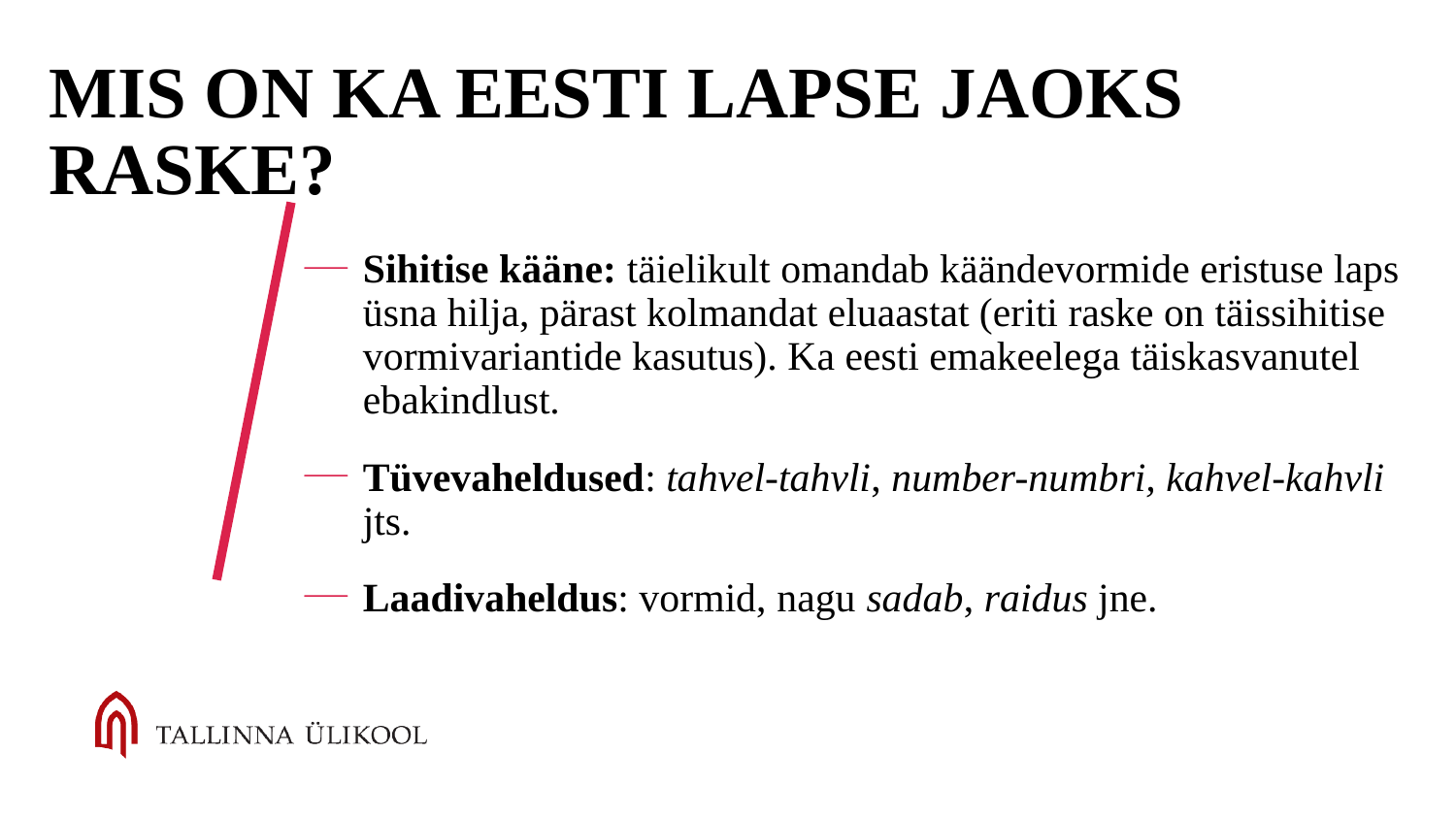

Mis on ka eesti lapse jaoks raske?
Sihitise kääne: täielikult omandab käändevormide eristuse laps üsna hilja, pärast kolmandat eluaastat (eriti raske on täissihitise vormivariantide kasutus). Ka eesti emakeelega täiskasvanutel ebakindlust.
Tüvevaheldused: tahvel-tahvli, number-numbri, kahvel-kahvli jts.
Laadivaheldus: vormid, nagu sadab, raidus jne.